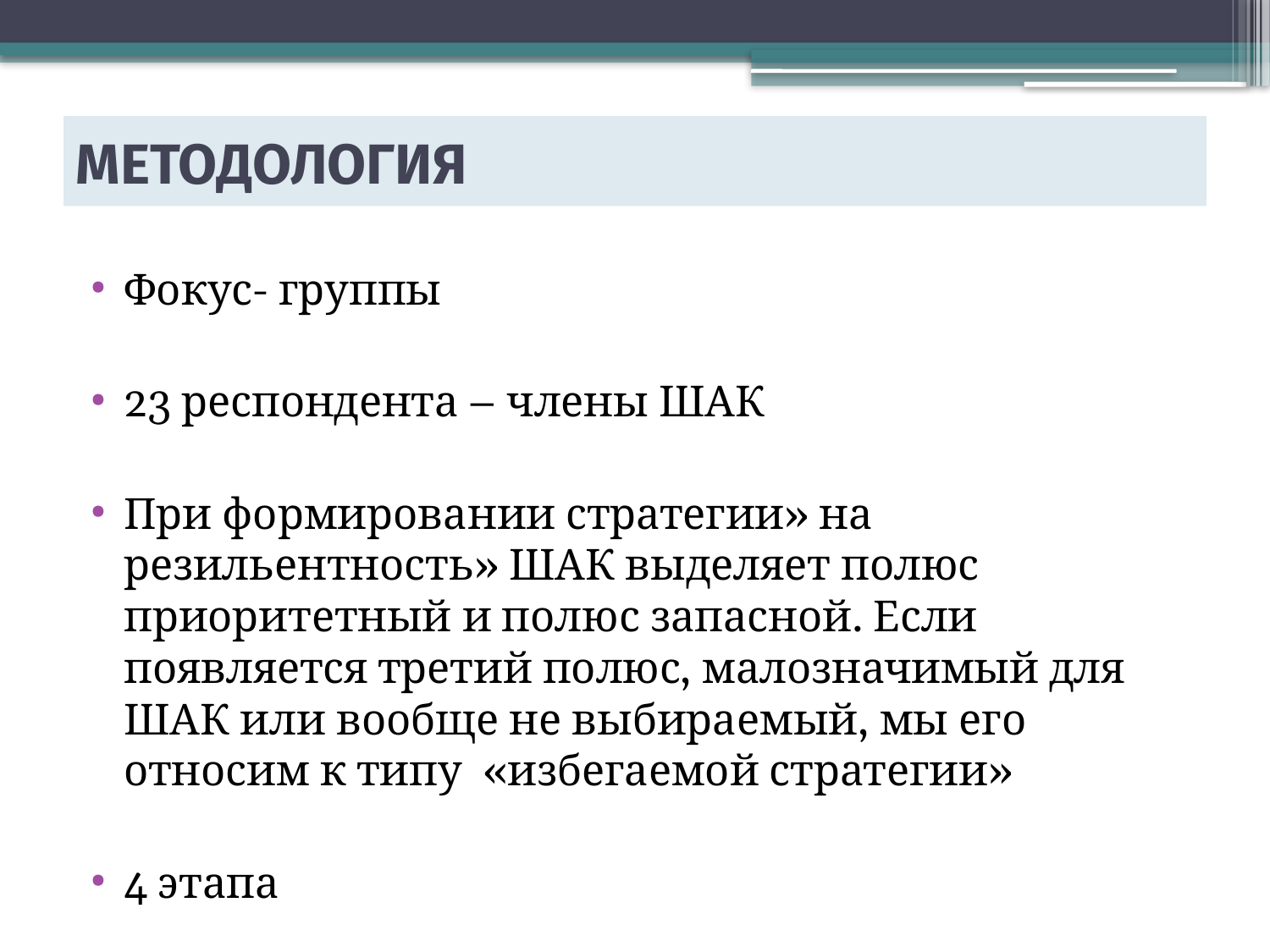

# МЕТОДОЛОГИЯ
Фокус- группы

23 респондента – члены ШАК

При формировании стратегии» на резильентность» ШАК выделяет полюс приоритетный и полюс запасной. Если появляется третий полюс, малозначимый для ШАК или вообще не выбираемый, мы его относим к типу  «избегаемой стратегии»

4 этапа